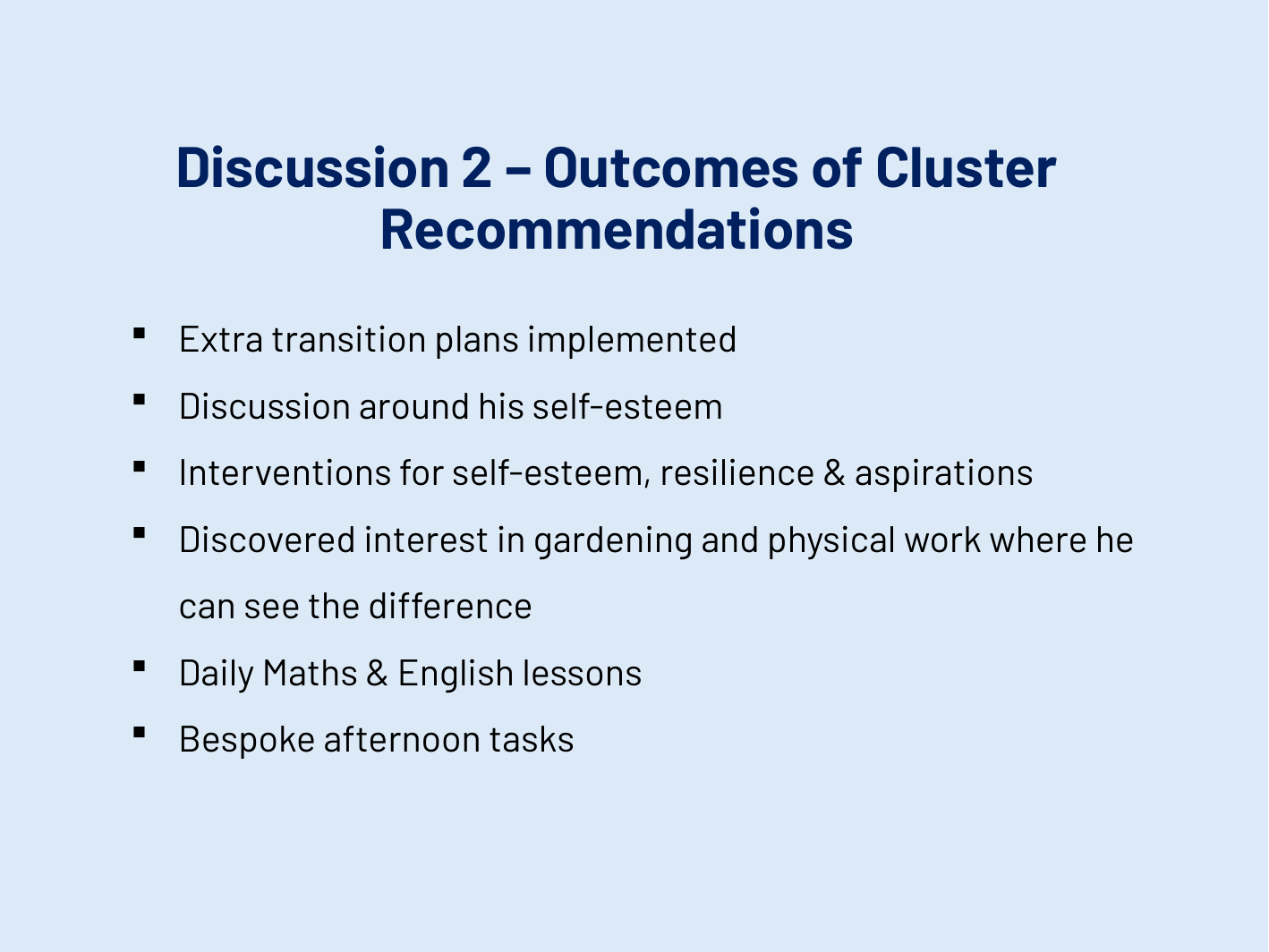

# Discussion 2 – Outcomes of Cluster Recommendations
Extra transition plans implemented
Discussion around his self-esteem
Interventions for self-esteem, resilience & aspirations
Discovered interest in gardening and physical work where he can see the difference
Daily Maths & English lessons
Bespoke afternoon tasks